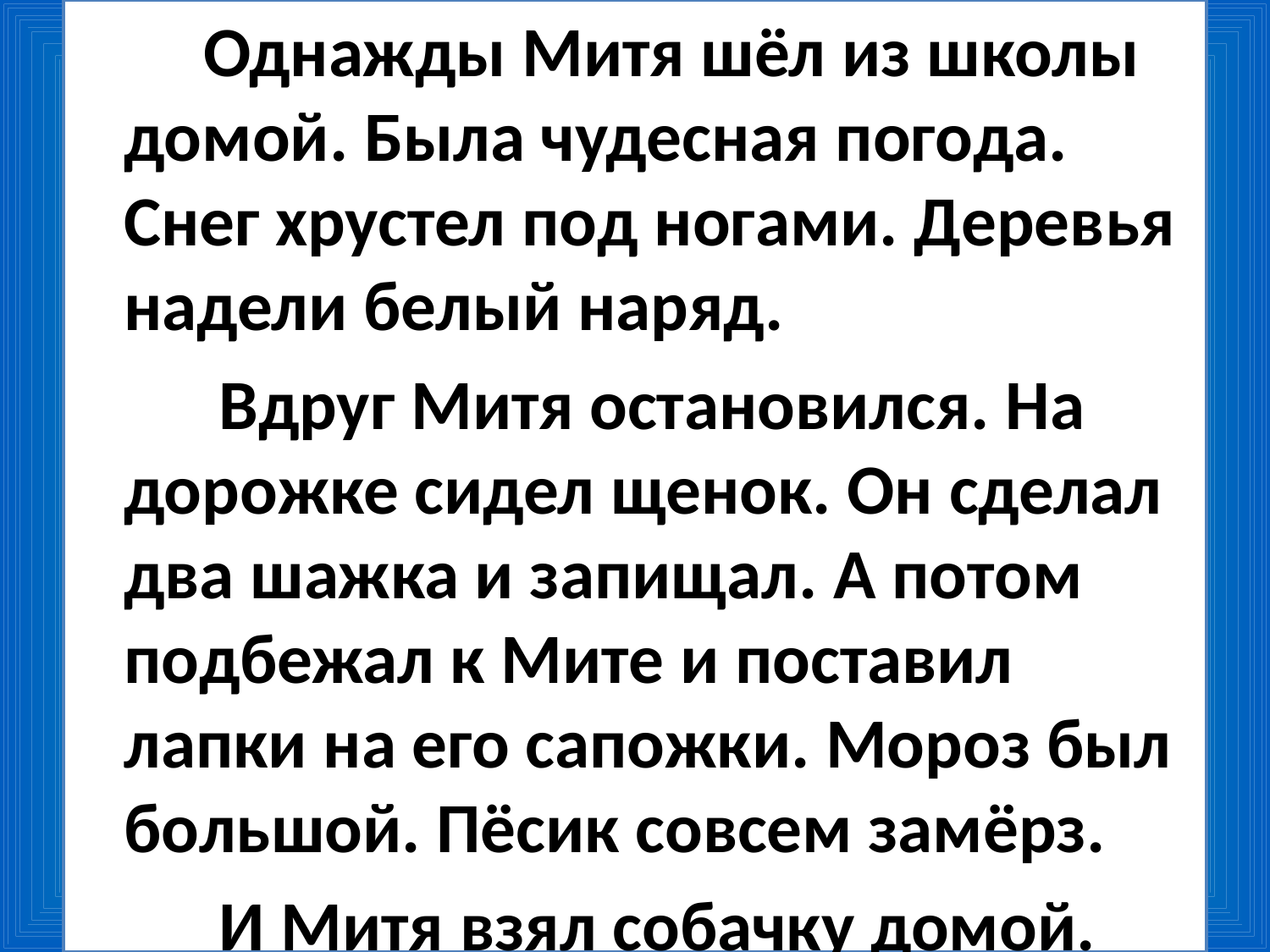

Однажды Митя шёл из школы домой. Была чудесная погода. Снег хрустел под ногами. Деревья надели белый наряд.
         Вдруг Митя остановился. На дорожке сидел щенок. Он сделал два шажка и запищал. А потом подбежал к Мите и поставил лапки на его сапожки. Мороз был большой. Пёсик совсем замёрз.
         И Митя взял собачку домой.